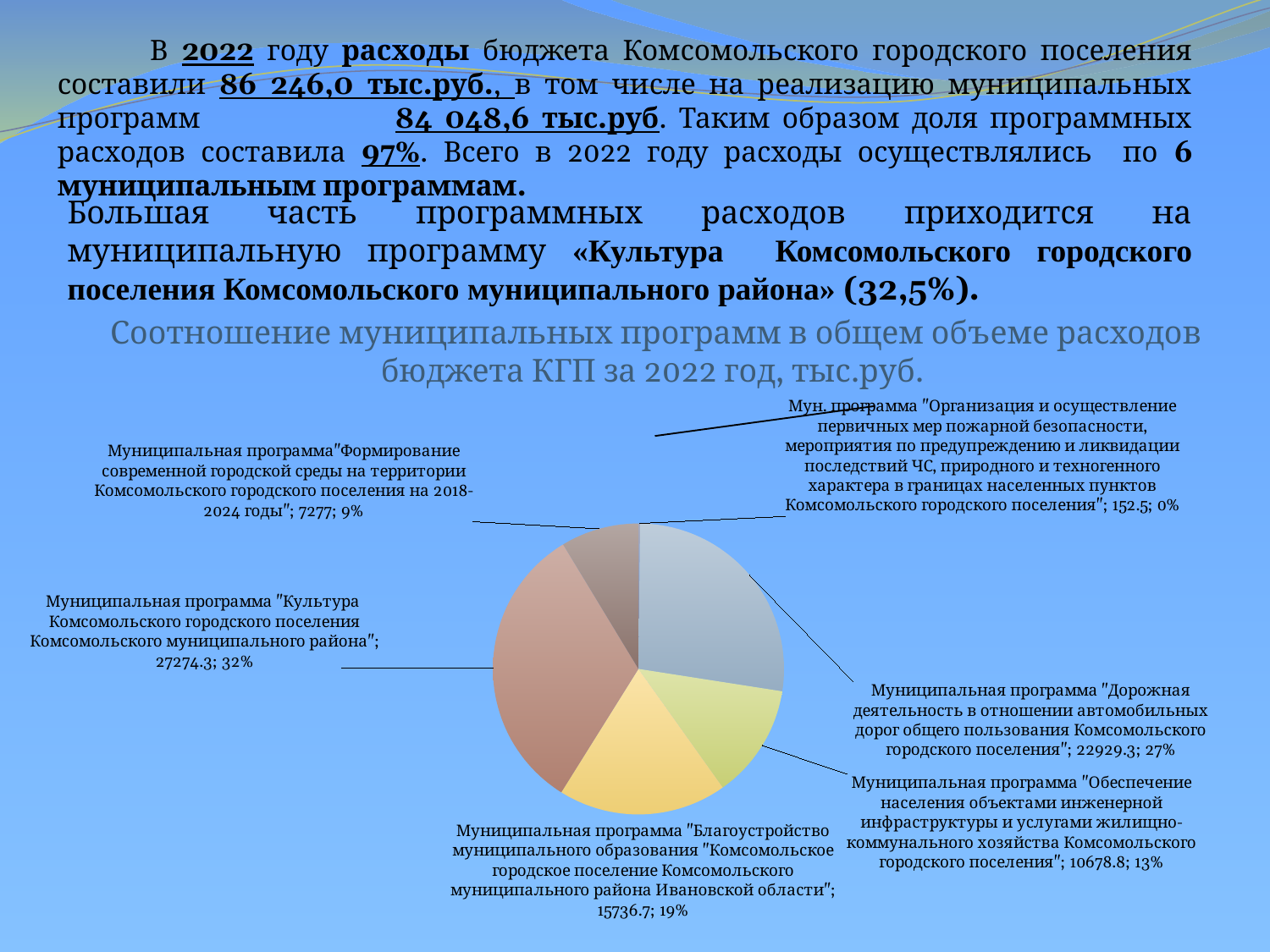

В 2022 году расходы бюджета Комсомольского городского поселения составили 86 246,0 тыс.руб., в том числе на реализацию муниципальных программ                84 048,6 тыс.руб. Таким образом доля программных расходов составила 97%. Всего в 2022 году расходы осуществлялись  по 6 муниципальным программам.

Большая часть программных расходов приходится на муниципальную программу «Культура  Комсомольского городского поселения Комсомольского муниципального района» (32,5%).
Соотношение муниципальных программ в общем объеме расходов бюджета КГП за 2022 год, тыс.руб.

### Chart

| Category |       |
|---|---|
| Мун. программа "Организация и осуществление первичных мер пожарной безопасности, мероприятия по предупреждению и ликвидации последствий ЧС, природного и техногенного характера в границах населенных пунктов Комсомольского городского поселения" | 152.5 |
| Муниципальная программа "Дорожная деятельность в отношении автомобильных дорог общего пользования Комсомольского городского поселения" | 22929.3 |
| Муниципальная программа "Обеспечение населения объектами инженерной инфраструктуры и услугами жилищно-коммунального хозяйства Комсомольского городского поселения" | 10678.8 |
| Муниципальная программа "Благоустройство муниципального образования "Комсомольское городское поселение Комсомольского муниципального района Ивановской области" | 15736.7 |
| Муниципальная программа "Культура  Комсомольского городского поселения Комсомольского муниципального района" | 27274.3 |
| Муниципальная программа"Формирование современной городской среды на территории Комсомольского городского поселения на 2018-2024 годы" | 7277.0 |